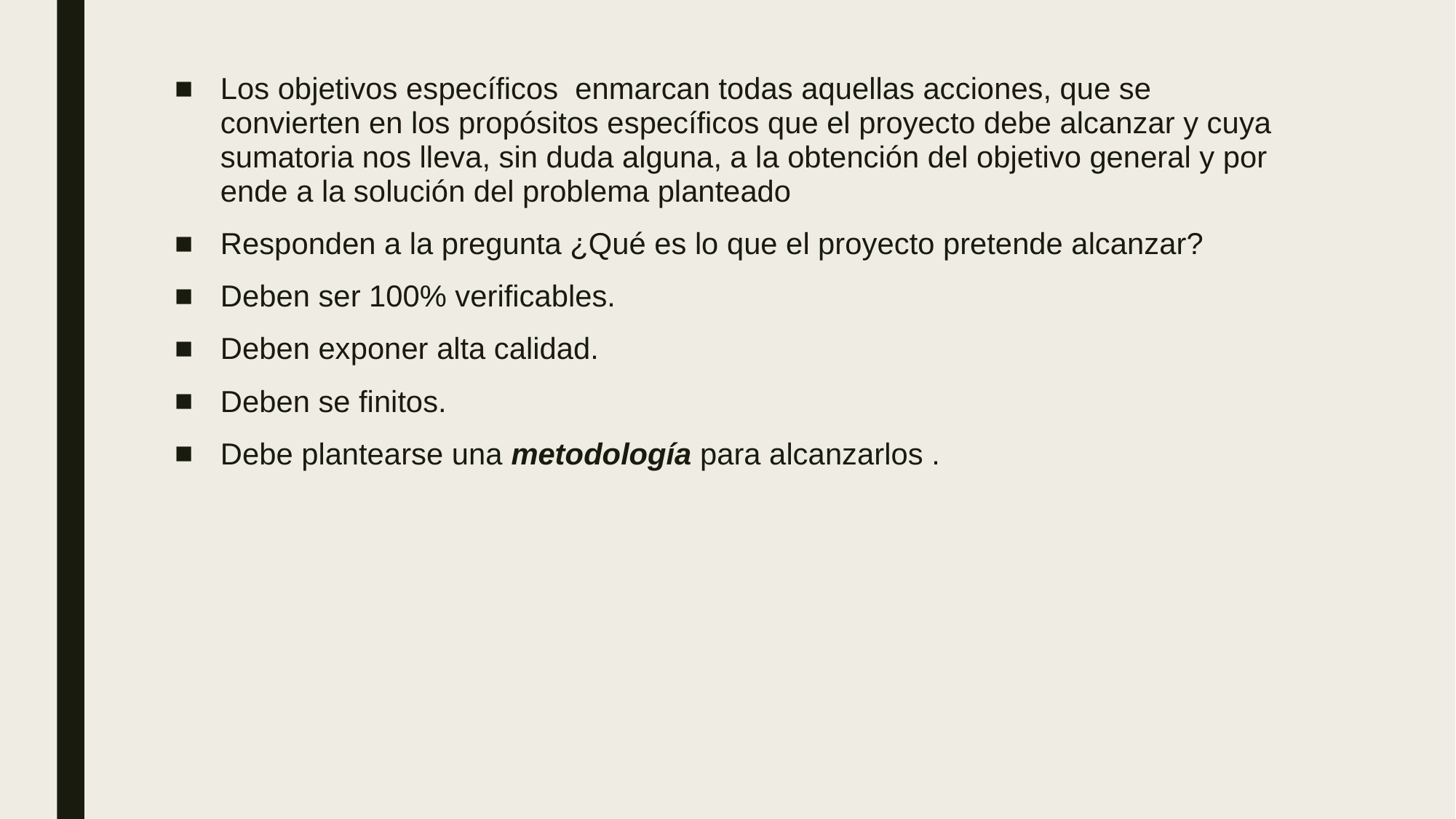

Los objetivos específicos  enmarcan todas aquellas acciones, que se convierten en los propósitos específicos que el proyecto debe alcanzar y cuya sumatoria nos lleva, sin duda alguna, a la obtención del objetivo general y por ende a la solución del problema planteado
Responden a la pregunta ¿Qué es lo que el proyecto pretende alcanzar?
Deben ser 100% verificables.
Deben exponer alta calidad.
Deben se finitos.
Debe plantearse una metodología para alcanzarlos .